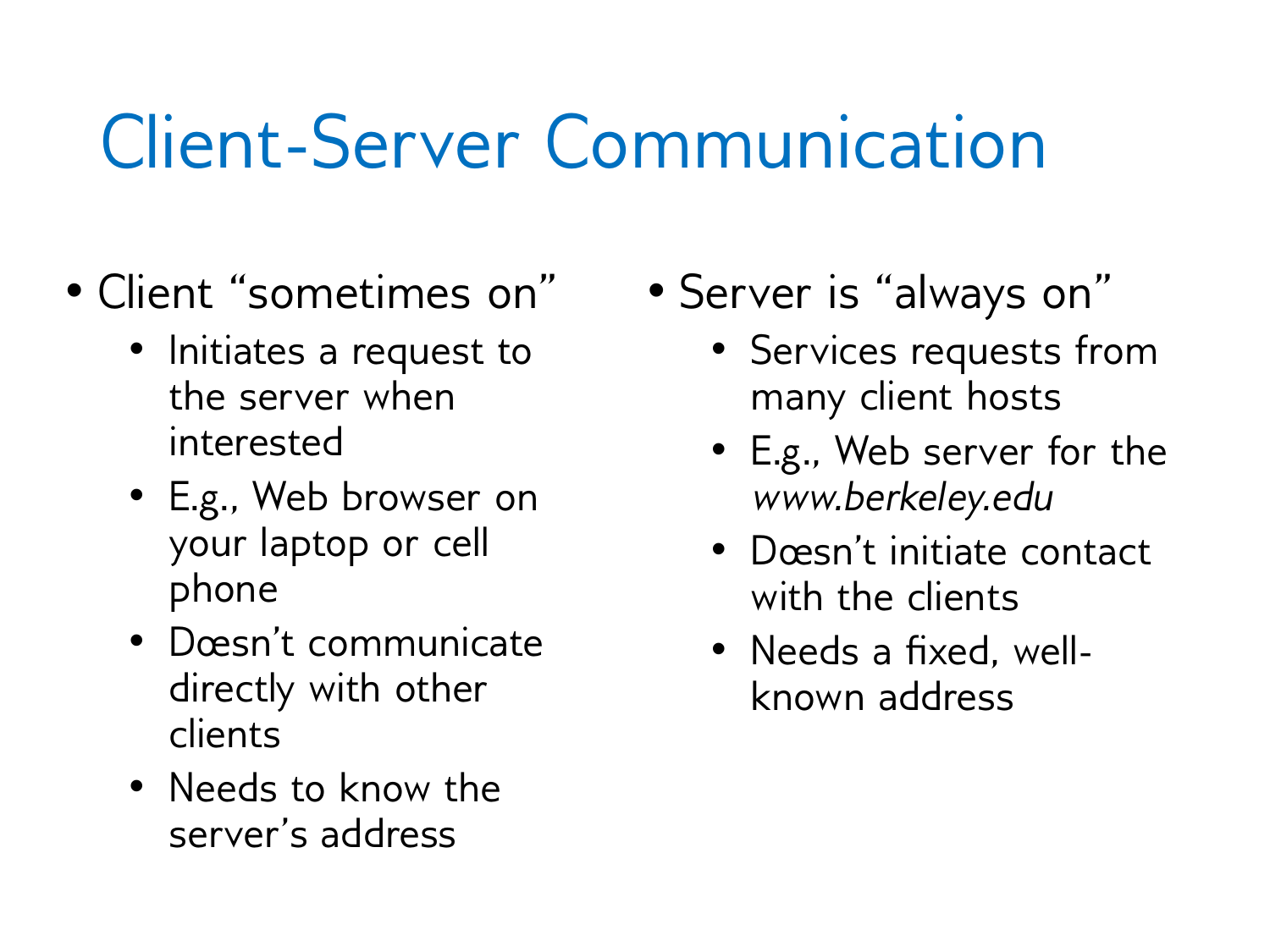

# Client-Server Communication
Client “sometimes on”
Initiates a request to the server when interested
E.g., Web browser on your laptop or cell phone
Doesn’t communicate directly with other clients
Needs to know the server’s address
Server is “always on”
Services requests from many client hosts
E.g., Web server for the www.berkeley.edu
Doesn’t initiate contact with the clients
Needs a fixed, well-known address